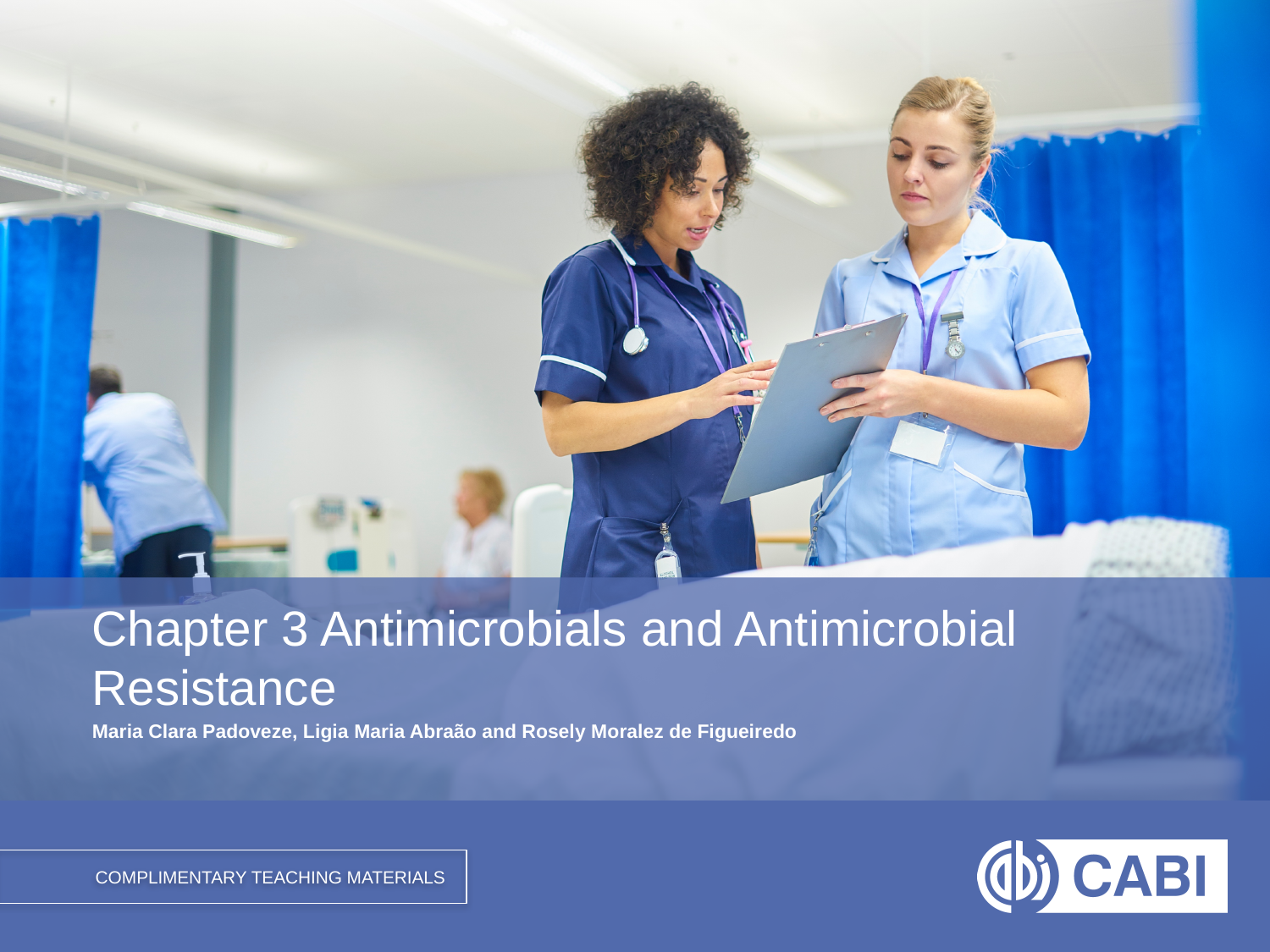

Chapter 3 Antimicrobials and Antimicrobial Resistance
Maria Clara Padoveze, Ligia Maria Abraão and Rosely Moralez de Figueiredo